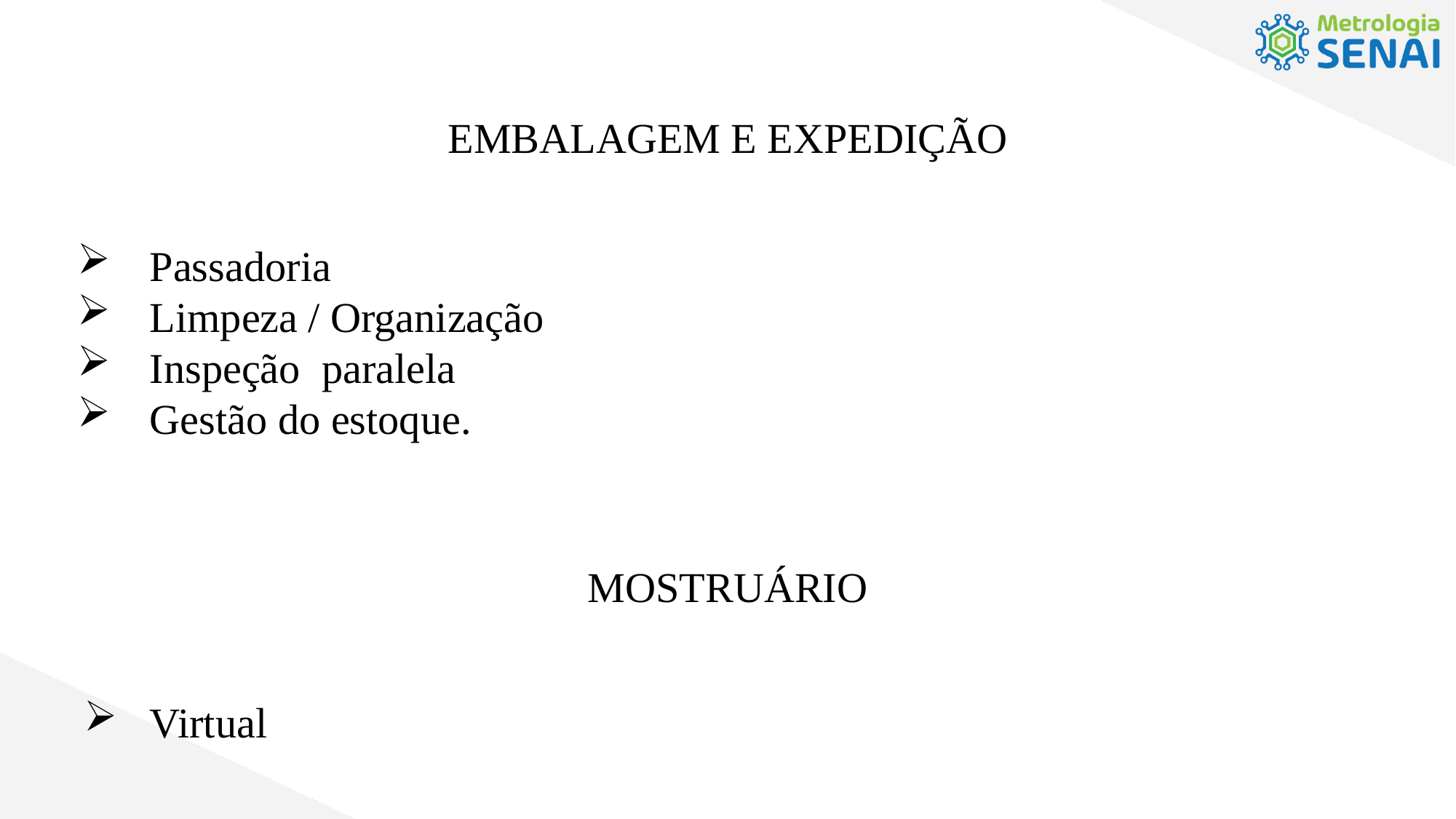

EMBALAGEM E EXPEDIÇÃO
   Passadoria
   Limpeza / Organização
   Inspeção  paralela
   Gestão do estoque.
MOSTRUÁRIO
   Virtual